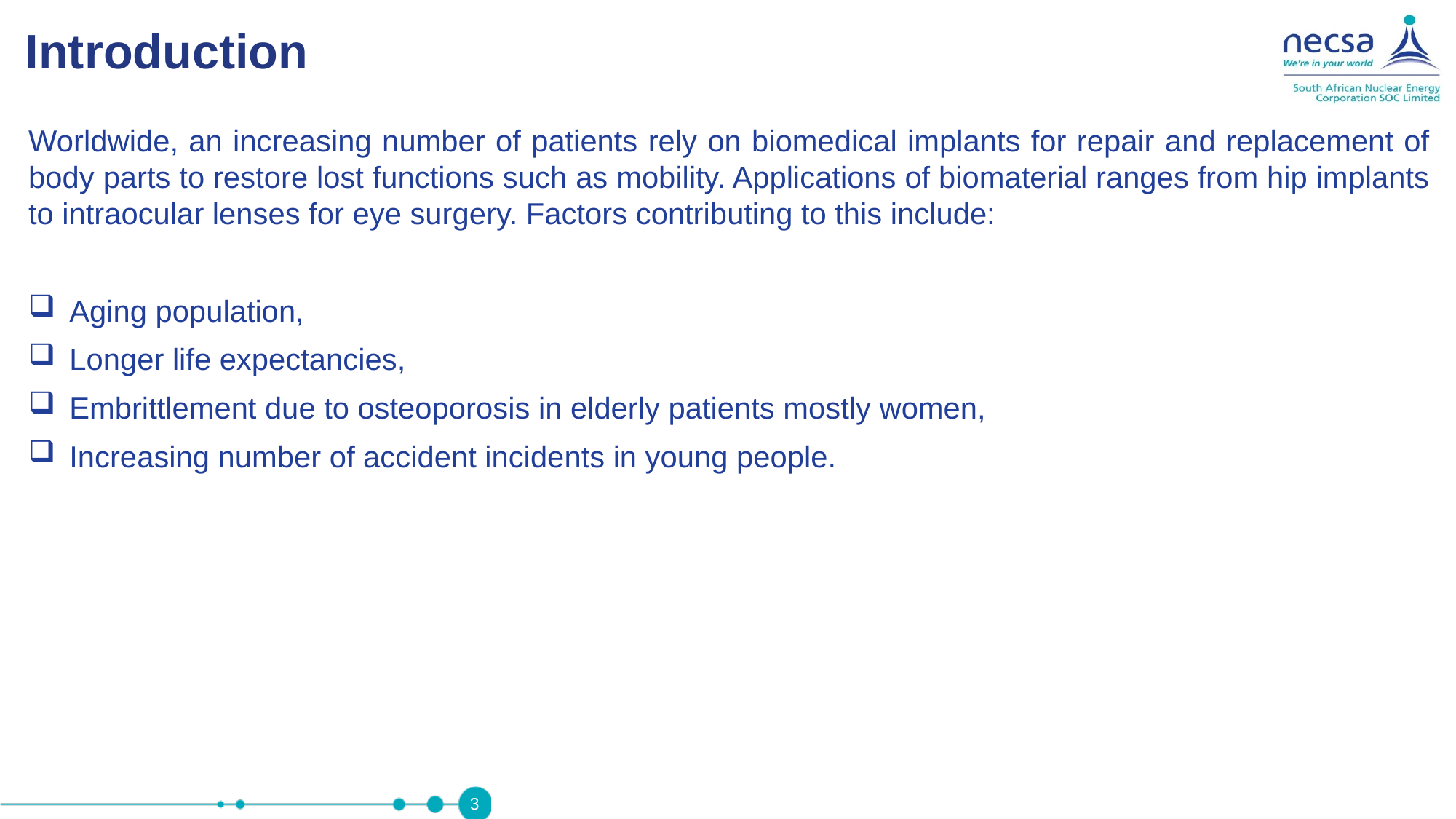

Introduction
Worldwide, an increasing number of patients rely on biomedical implants for repair and replacement of body parts to restore lost functions such as mobility. Applications of biomaterial ranges from hip implants to intraocular lenses for eye surgery. Factors contributing to this include:

Aging population,
Longer life expectancies,
Embrittlement due to osteoporosis in elderly patients mostly women,
Increasing number of accident incidents in young people.